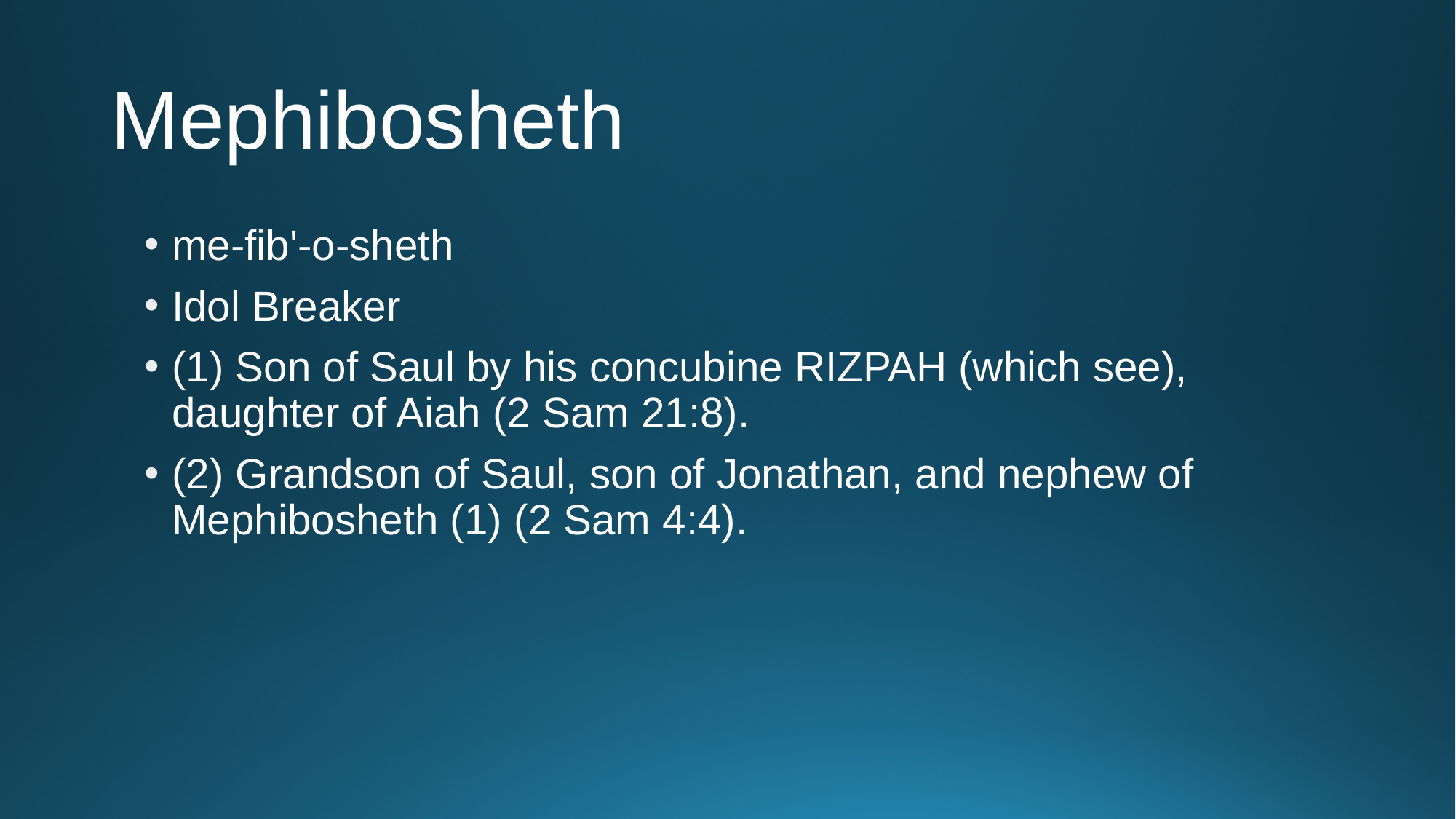

# Mephibosheth
me-fib'-o-sheth
Idol Breaker
(1) Son of Saul by his concubine RIZPAH (which see), daughter of Aiah (2 Sam 21:8).
(2) Grandson of Saul, son of Jonathan, and nephew of Mephibosheth (1) (2 Sam 4:4).